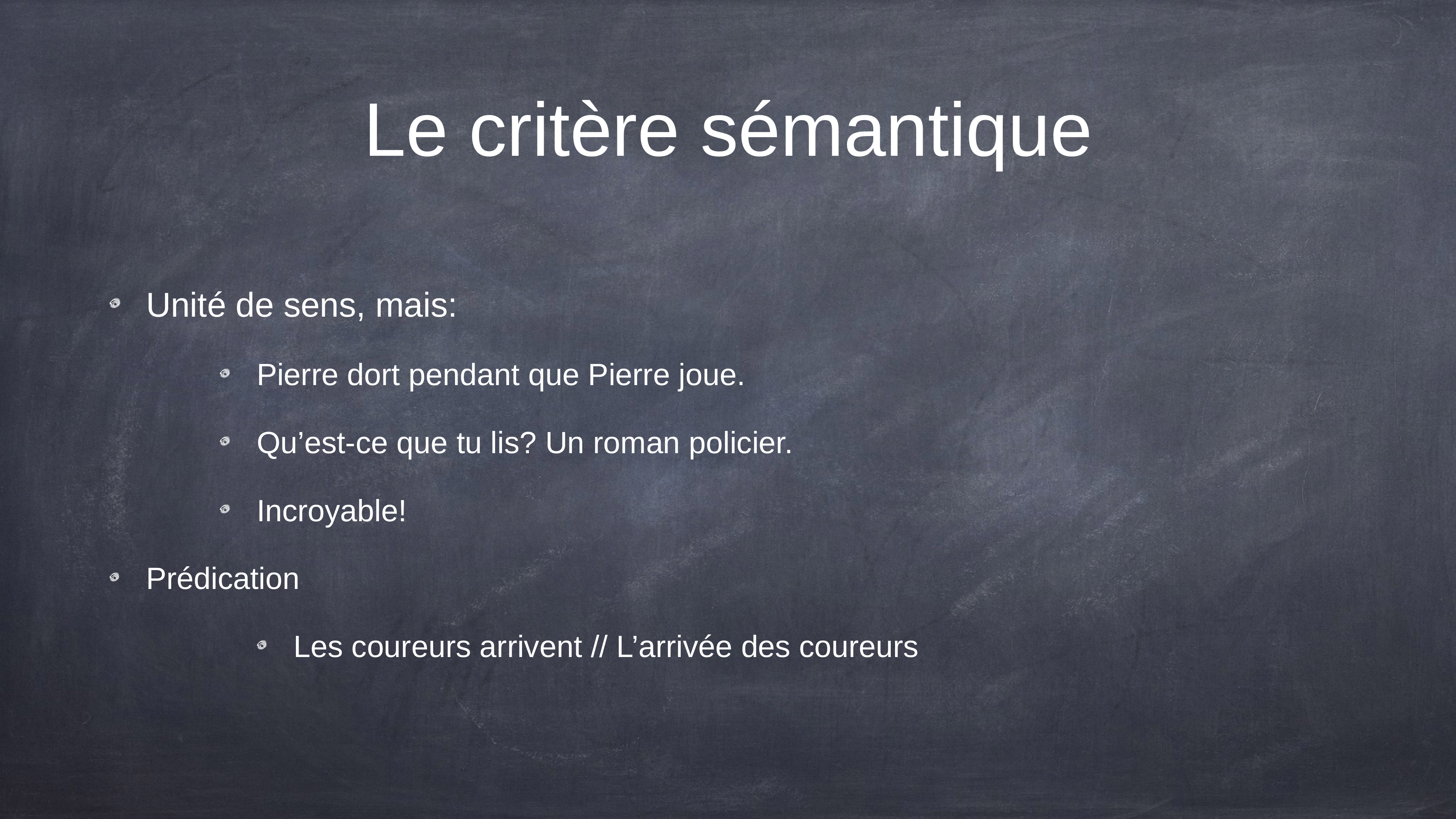

# Le critère sémantique
Unité de sens, mais:
Pierre dort pendant que Pierre joue.
Qu’est-ce que tu lis? Un roman policier.
Incroyable!
Prédication
Les coureurs arrivent // L’arrivée des coureurs